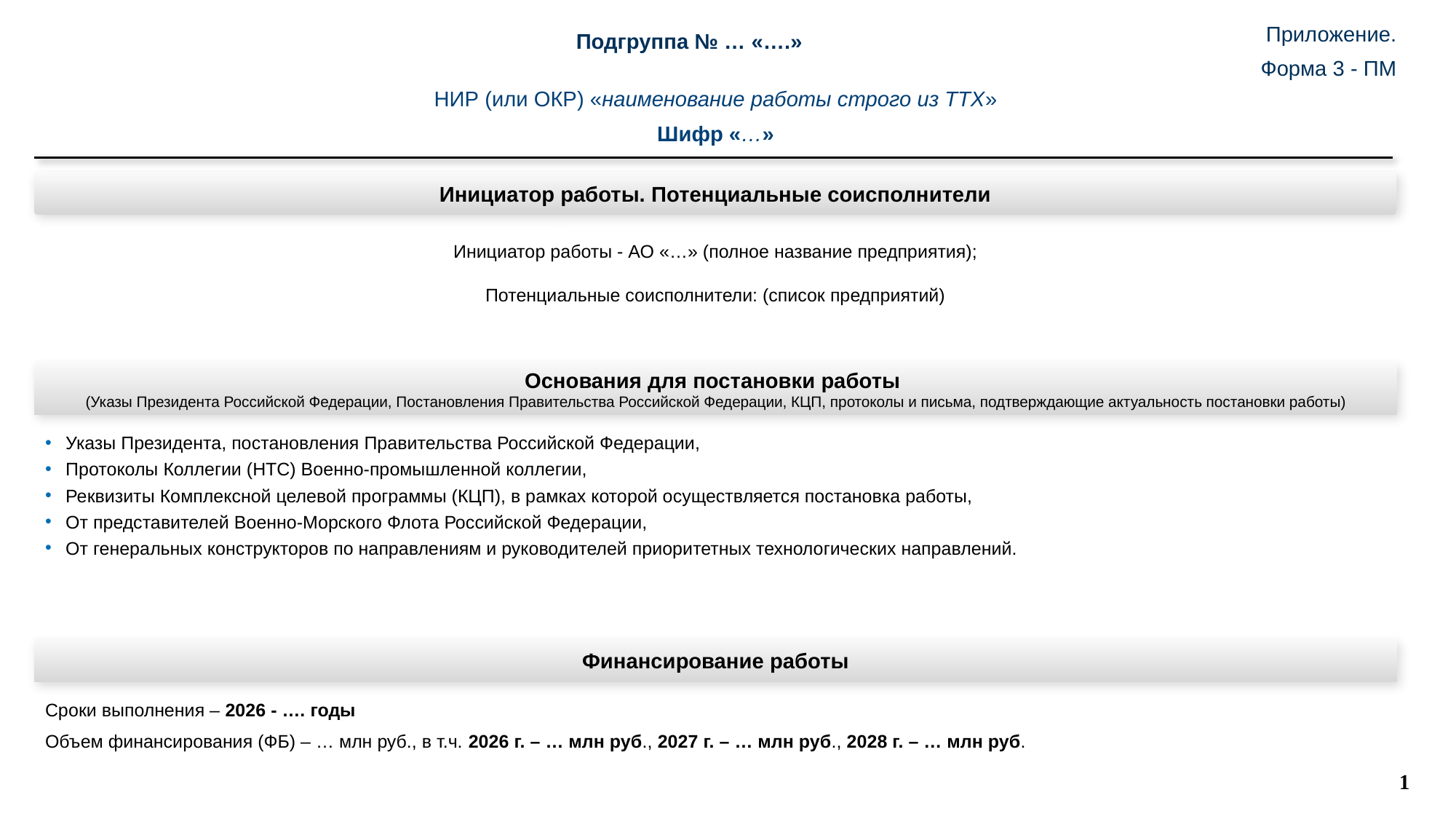

Приложение.
Форма 3 - ПМ
Подгруппа № … «….»
НИР (или ОКР) «наименование работы строго из ТТХ»
Шифр «…»
Инициатор работы. Потенциальные соисполнители
Инициатор работы - АО «…» (полное название предприятия);

Потенциальные соисполнители: (список предприятий)
Основания для постановки работы
(Указы Президента Российской Федерации, Постановления Правительства Российской Федерации, КЦП, протоколы и письма, подтверждающие актуальность постановки работы)
Указы Президента, постановления Правительства Российской Федерации,
Протоколы Коллегии (НТС) Военно-промышленной коллегии,
Реквизиты Комплексной целевой программы (КЦП), в рамках которой осуществляется постановка работы,
От представителей Военно-Морского Флота Российской Федерации,
От генеральных конструкторов по направлениям и руководителей приоритетных технологических направлений.
Финансирование работы
Сроки выполнения – 2026 - …. годы
Объем финансирования (ФБ) – … млн руб., в т.ч. 2026 г. – … млн руб., 2027 г. – … млн руб., 2028 г. – … млн руб.
1